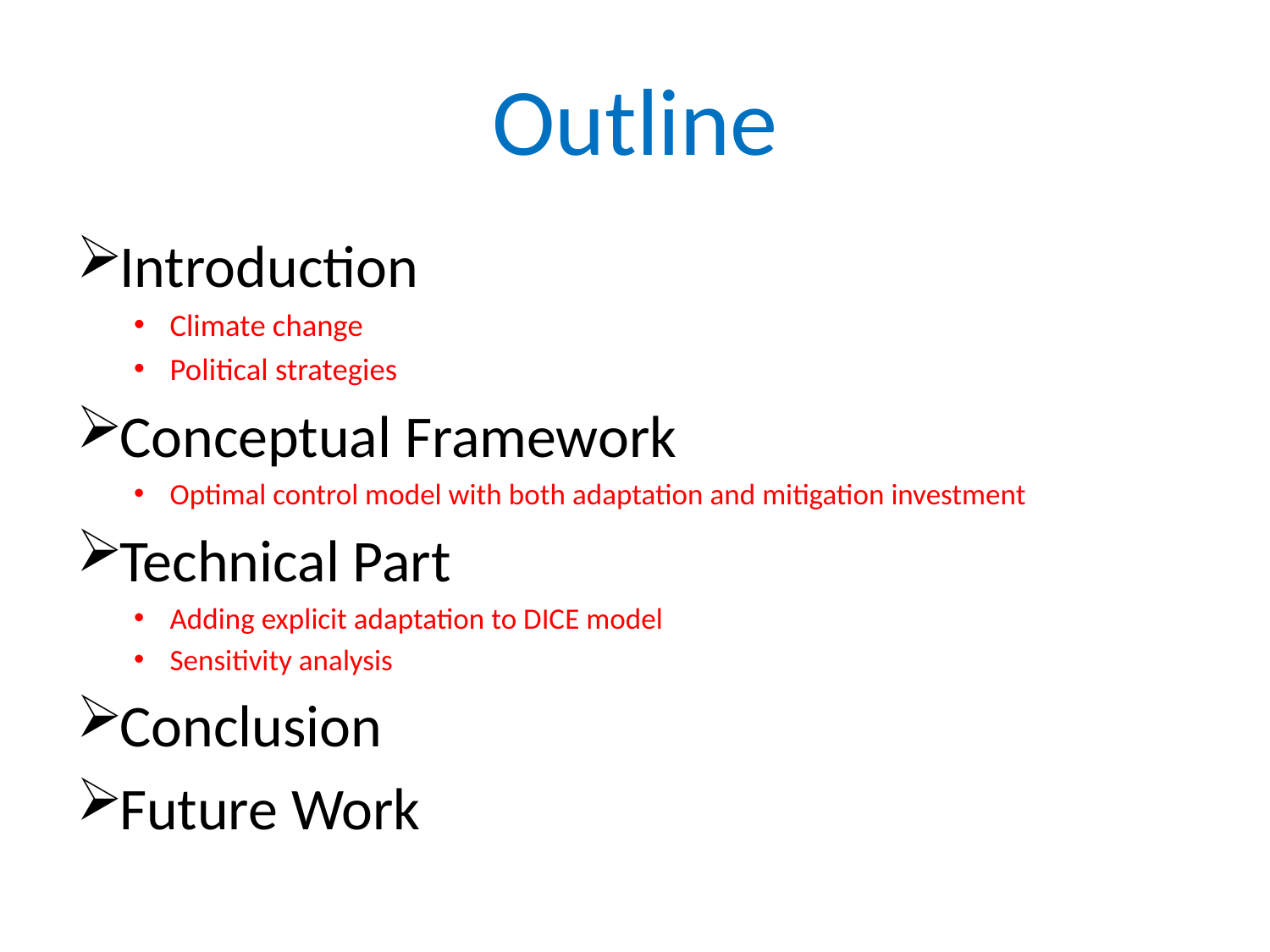

# Outline
Introduction
Climate change
Political strategies
Conceptual Framework
Optimal control model with both adaptation and mitigation investment
Technical Part
Adding explicit adaptation to DICE model
Sensitivity analysis
Conclusion
Future Work